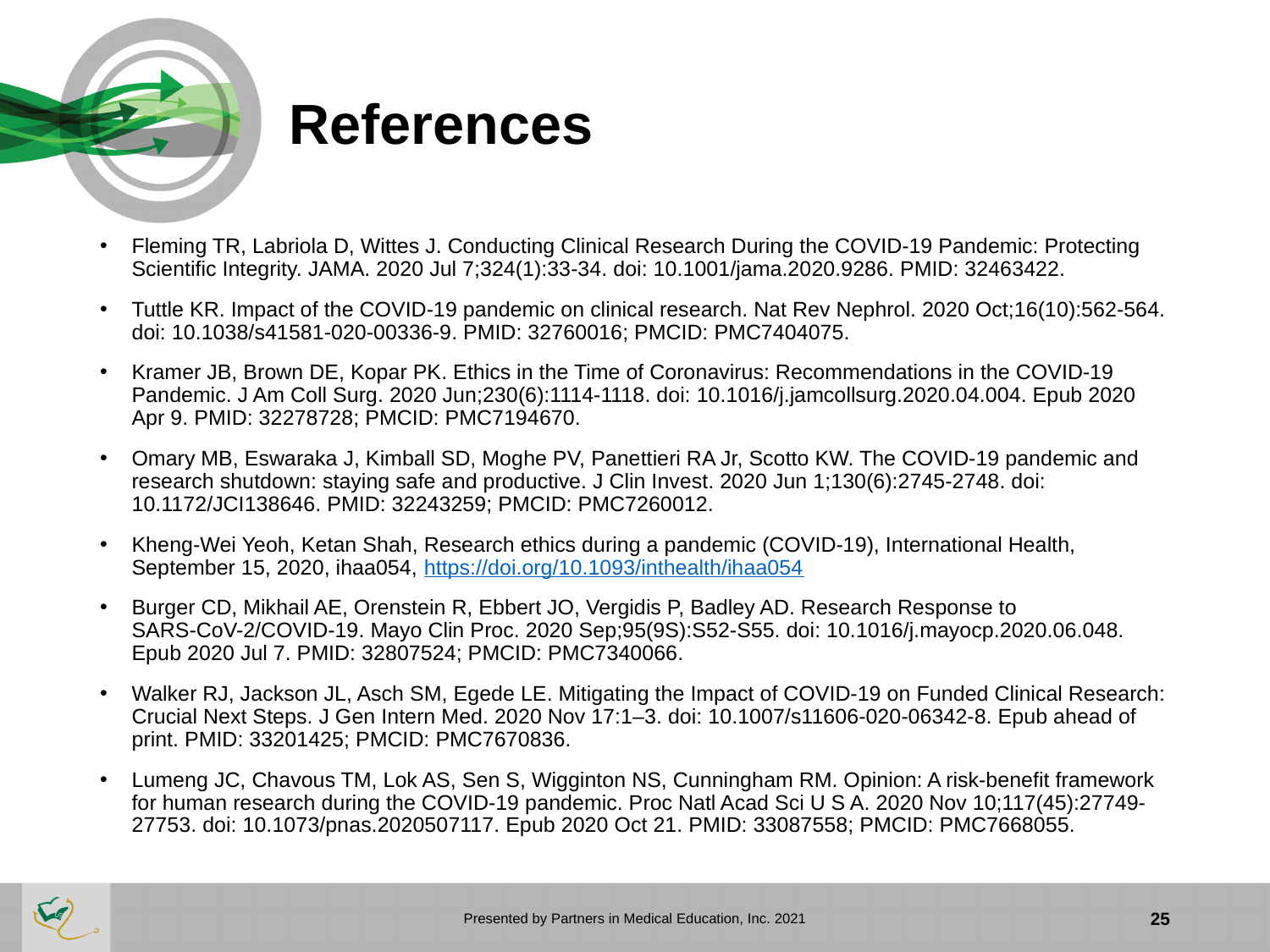

# References
Fleming TR, Labriola D, Wittes J. Conducting Clinical Research During the COVID-19 Pandemic: Protecting Scientific Integrity. JAMA. 2020 Jul 7;324(1):33-34. doi: 10.1001/jama.2020.9286. PMID: 32463422.
Tuttle KR. Impact of the COVID-19 pandemic on clinical research. Nat Rev Nephrol. 2020 Oct;16(10):562-564. doi: 10.1038/s41581-020-00336-9. PMID: 32760016; PMCID: PMC7404075.
Kramer JB, Brown DE, Kopar PK. Ethics in the Time of Coronavirus: Recommendations in the COVID-19 Pandemic. J Am Coll Surg. 2020 Jun;230(6):1114-1118. doi: 10.1016/j.jamcollsurg.2020.04.004. Epub 2020 Apr 9. PMID: 32278728; PMCID: PMC7194670.
Omary MB, Eswaraka J, Kimball SD, Moghe PV, Panettieri RA Jr, Scotto KW. The COVID-19 pandemic and research shutdown: staying safe and productive. J Clin Invest. 2020 Jun 1;130(6):2745-2748. doi: 10.1172/JCI138646. PMID: 32243259; PMCID: PMC7260012.
Kheng-Wei Yeoh, Ketan Shah, Research ethics during a pandemic (COVID-19), International Health, September 15, 2020, ihaa054, https://doi.org/10.1093/inthealth/ihaa054
Burger CD, Mikhail AE, Orenstein R, Ebbert JO, Vergidis P, Badley AD. Research Response to SARS-CoV-2/COVID-19. Mayo Clin Proc. 2020 Sep;95(9S):S52-S55. doi: 10.1016/j.mayocp.2020.06.048. Epub 2020 Jul 7. PMID: 32807524; PMCID: PMC7340066.
Walker RJ, Jackson JL, Asch SM, Egede LE. Mitigating the Impact of COVID-19 on Funded Clinical Research: Crucial Next Steps. J Gen Intern Med. 2020 Nov 17:1–3. doi: 10.1007/s11606-020-06342-8. Epub ahead of print. PMID: 33201425; PMCID: PMC7670836.
Lumeng JC, Chavous TM, Lok AS, Sen S, Wigginton NS, Cunningham RM. Opinion: A risk-benefit framework for human research during the COVID-19 pandemic. Proc Natl Acad Sci U S A. 2020 Nov 10;117(45):27749-27753. doi: 10.1073/pnas.2020507117. Epub 2020 Oct 21. PMID: 33087558; PMCID: PMC7668055.

Presented by Partners in Medical Education, Inc. 2021
25